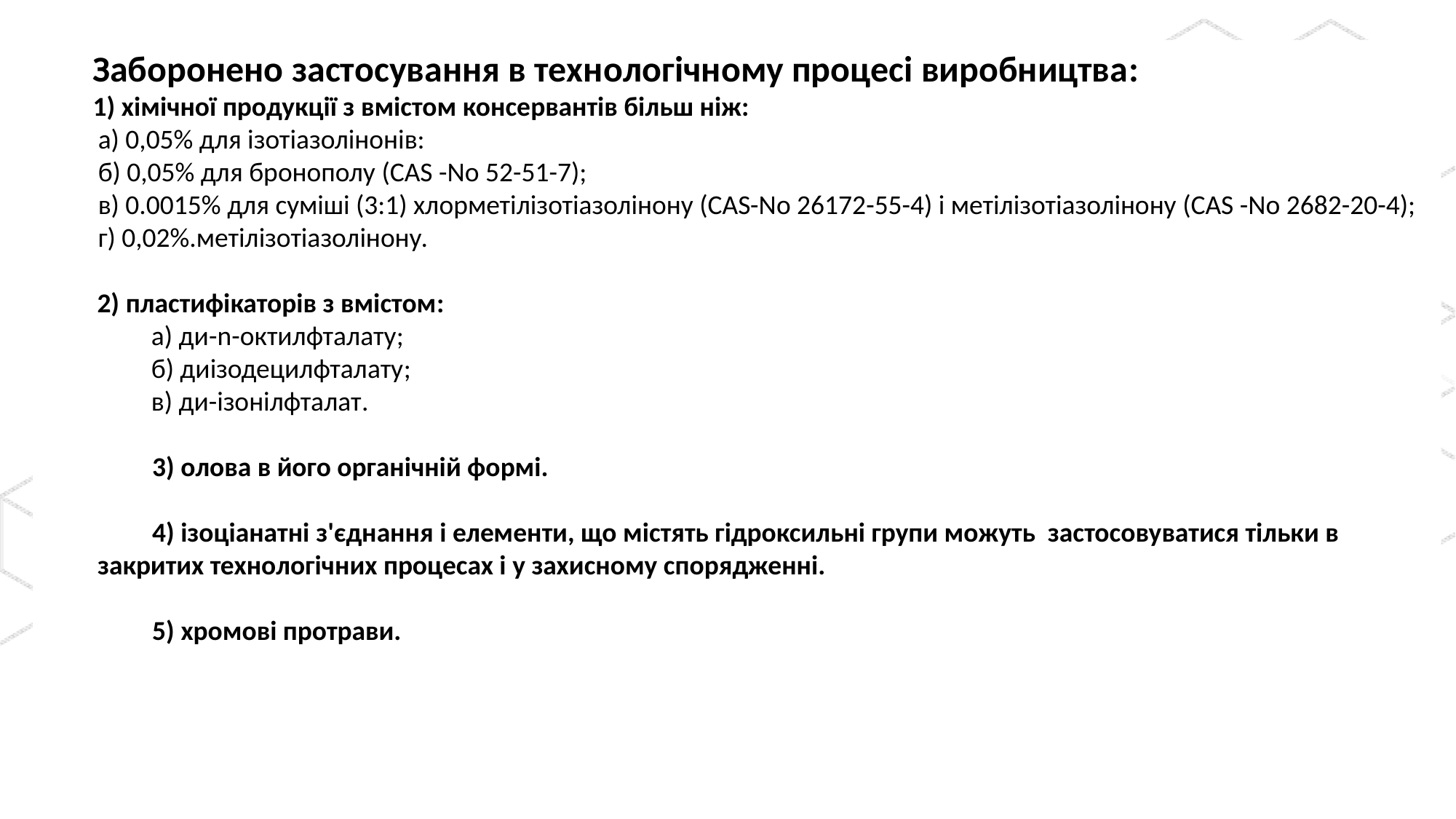

Заборонено застосування в технологічному процесі виробництва:
        1) хімічної продукції з вмістом консервантів більш ніж:
а) 0,05% для ізотіазолінонів:
б) 0,05% для бронополу (CAS -No 52-51-7);
в) 0.0015% для суміші (3:1) хлорметілізотіазолінону (CAS-No 26172-55-4) і метілізотіазолінону (CAS -No 2682-20-4);
г) 0,02%.метілізотіазолінону.

2) пластифікаторів з вмістом:
а) ди-n-октилфталату;
б) диізодецилфталату;
в) ди-ізонілфталат.

3) олова в його органічній формі.

4) ізоціанатні з'єднання і елементи, що містять гідроксильні групи можуть  застосовуватися тільки в закритих технологічних процесах і у захисному спорядженні.

5) хромові протрави.